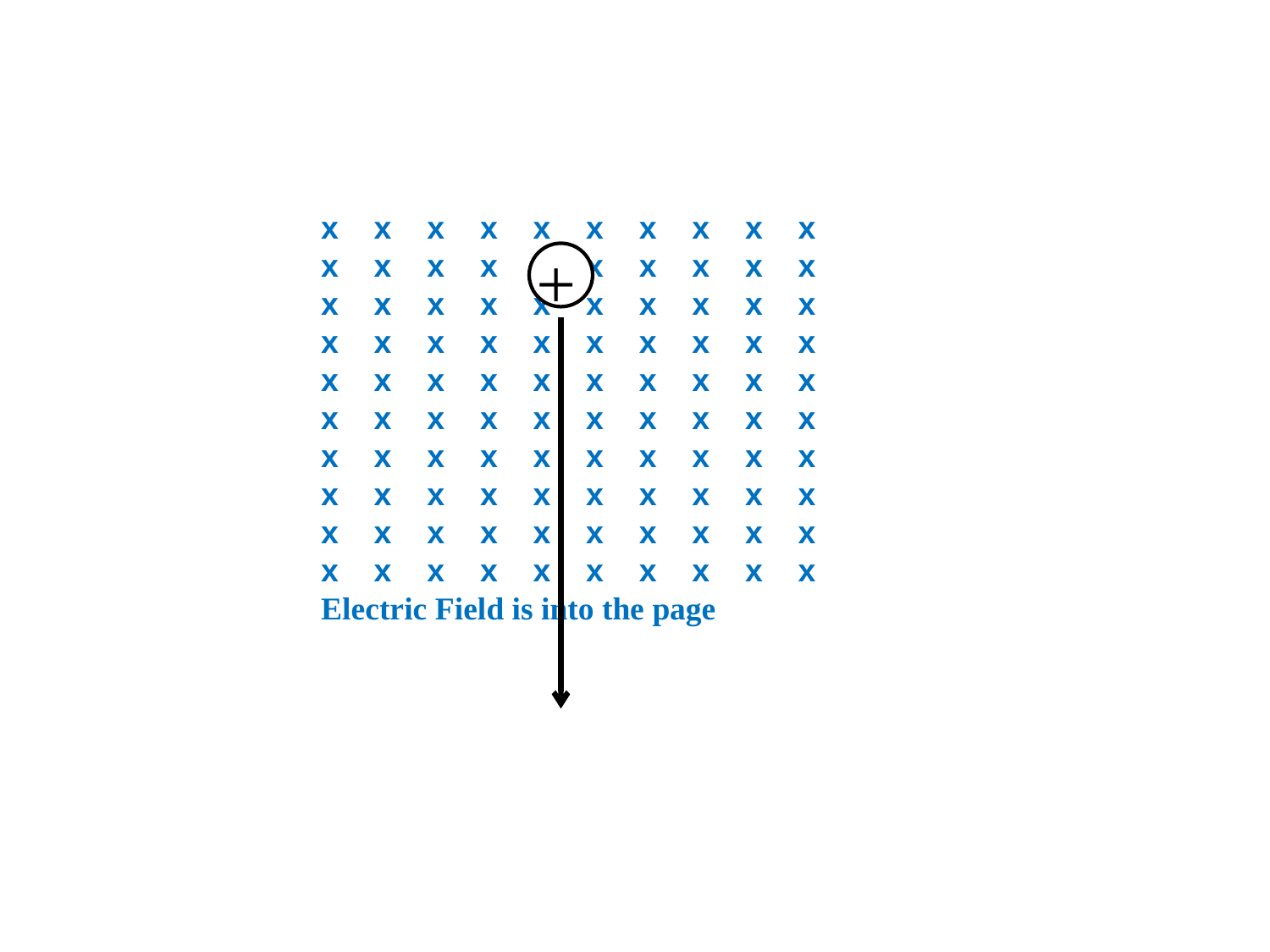

x    x    x    x    x    x    x    x    x    x
x    x    x    x    x    x    x    x    x    x
x    x    x    x    x    x    x    x    x    x
x    x    x    x    x    x    x    x    x    x
x    x    x    x    x    x    x    x    x    x
x    x    x    x    x    x    x    x    x    x
x    x    x    x    x    x    x    x    x    x
x    x    x    x    x    x    x    x    x    x
x    x    x    x    x    x    x    x    x    x
x    x    x    x    x    x    x    x    x    x
Electric Field is into the page
+